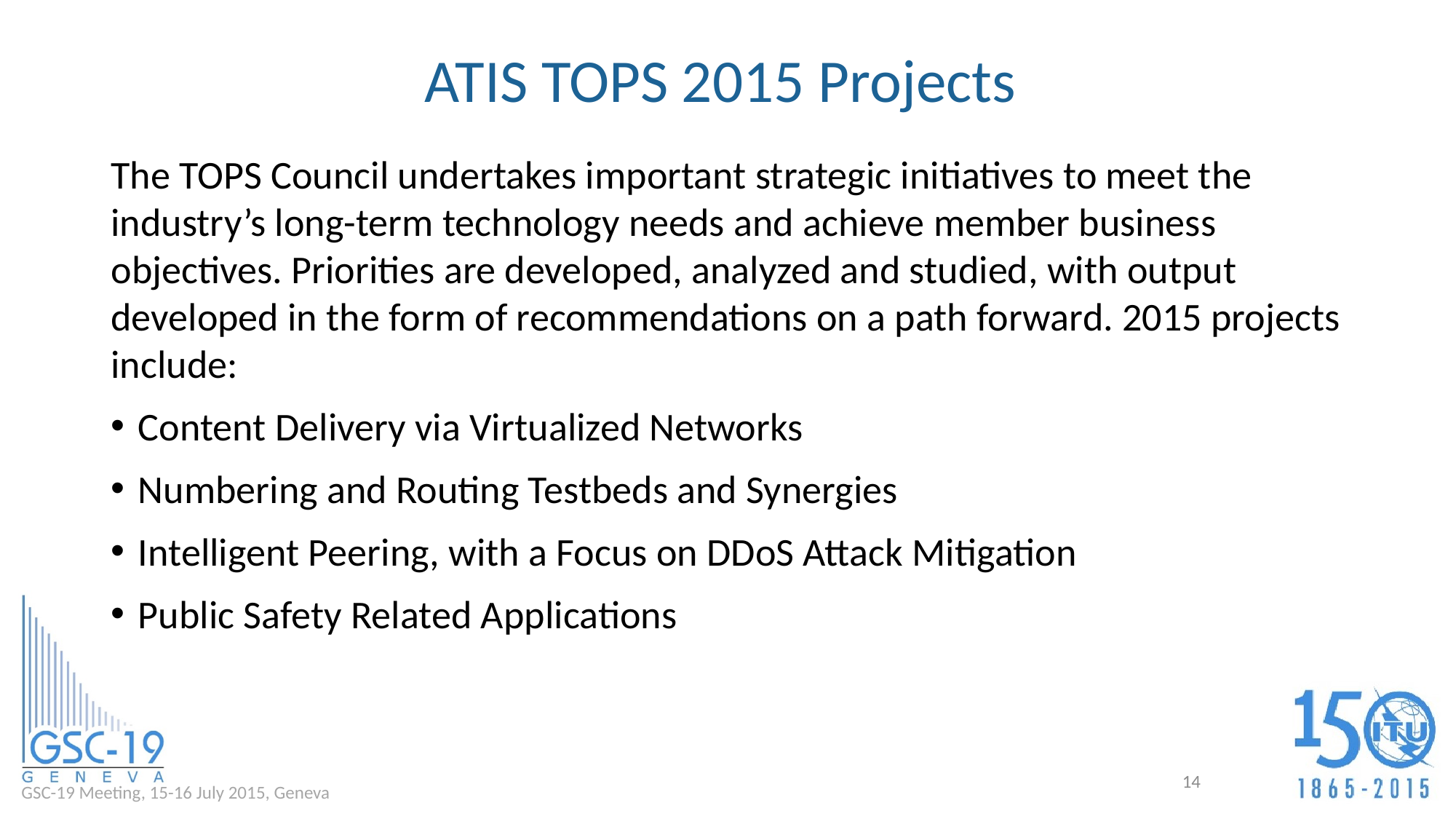

# ATIS TOPS 2015 Projects
The TOPS Council undertakes important strategic initiatives to meet the industry’s long-term technology needs and achieve member business objectives. Priorities are developed, analyzed and studied, with output developed in the form of recommendations on a path forward. 2015 projects include:
Content Delivery via Virtualized Networks
Numbering and Routing Testbeds and Synergies
Intelligent Peering, with a Focus on DDoS Attack Mitigation
Public Safety Related Applications
14